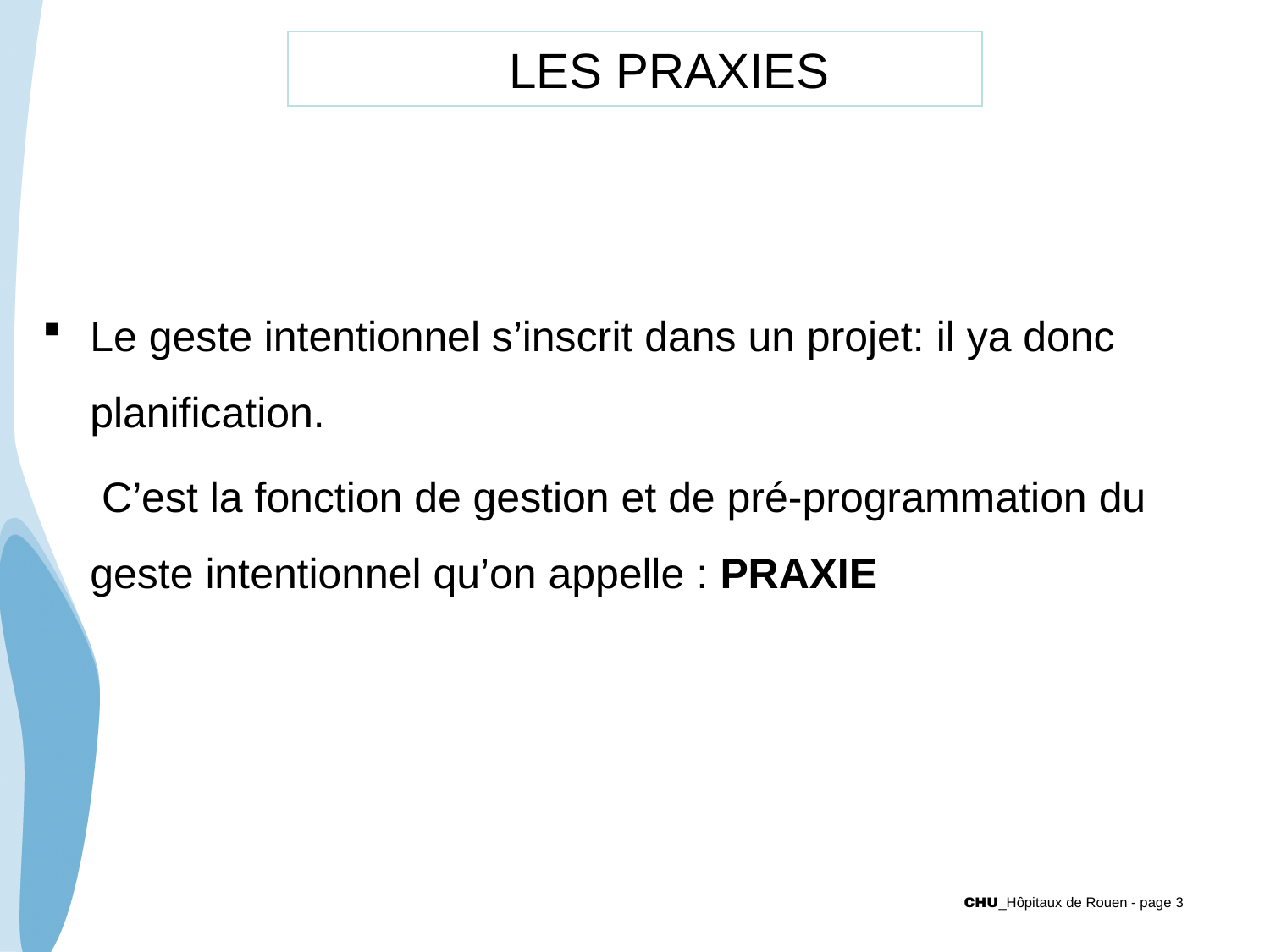

# LES PRAXIES
Le geste intentionnel s’inscrit dans un projet: il ya donc planification.
     C’est la fonction de gestion et de pré-programmation du geste intentionnel qu’on appelle : PRAXIE